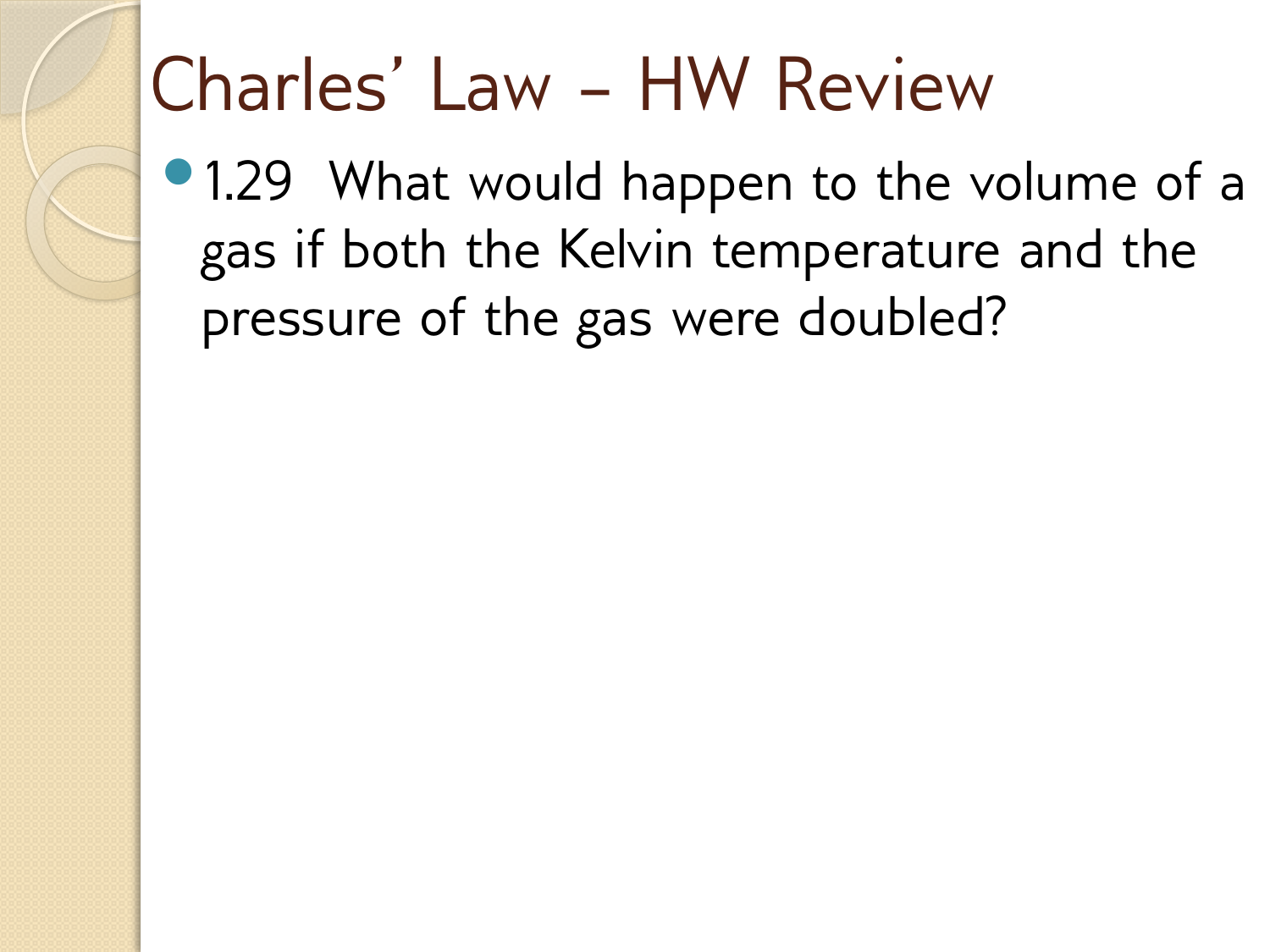

# Charles’ Law – HW Review
1.29  What would happen to the volume of a gas if both the Kelvin temperature and the pressure of the gas were doubled?